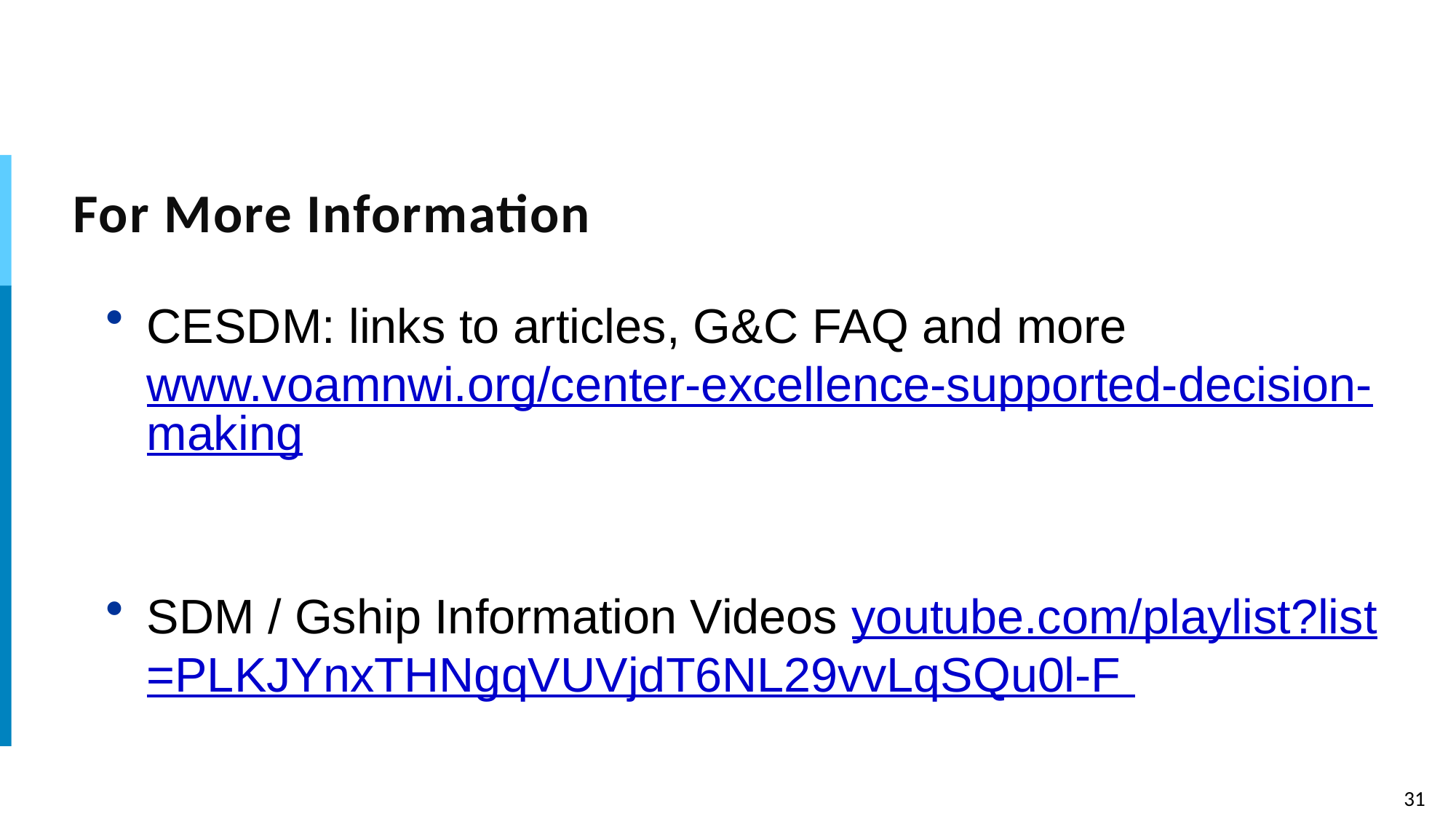

# For More Information
CESDM: links to articles, G&C FAQ and more
www.voamnwi.org/center-excellence-supported-decision-making
SDM / Gship Information Videos youtube.com/playlist?list=PLKJYnxTHNgqVUVjdT6NL29vvLqSQu0l-F